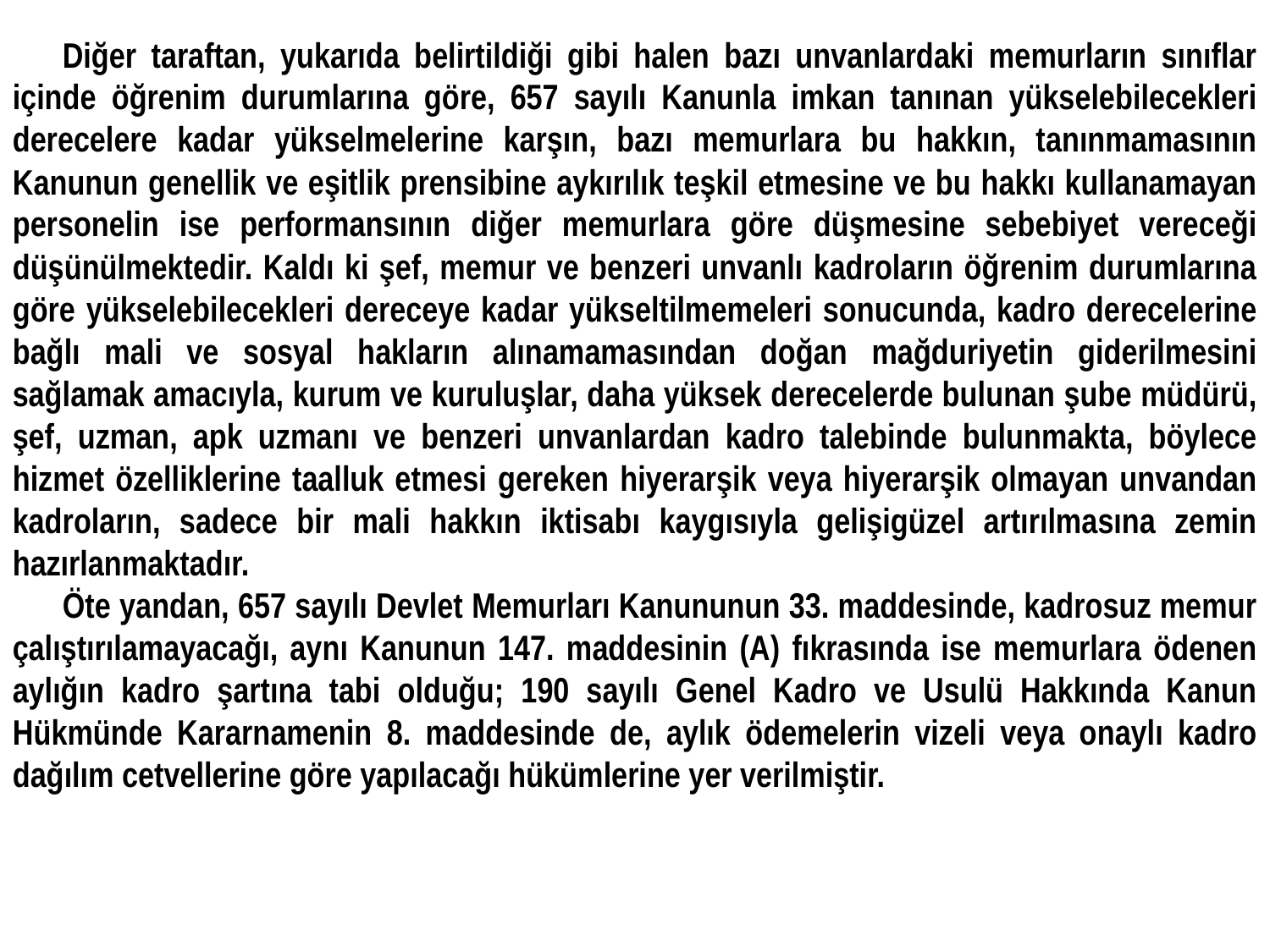

Diğer taraftan, yukarıda belirtildiği gibi halen bazı unvanlardaki memurların sınıflar içinde öğrenim durumlarına göre, 657 sayılı Kanunla imkan tanınan yükselebilecekleri derecelere kadar yükselmelerine karşın, bazı memurlara bu hakkın, tanınmamasının Kanunun genellik ve eşitlik prensibine aykırılık teşkil etmesine ve bu hakkı kullanamayan personelin ise performansının diğer memurlara göre düşmesine sebebiyet vereceği düşünülmektedir. Kaldı ki şef, memur ve benzeri unvanlı kadroların öğrenim durumlarına göre yükselebilecekleri dereceye kadar yükseltilmemeleri sonucunda, kadro derecelerine bağlı mali ve sosyal hakların alınamamasından doğan mağduriyetin giderilmesini sağlamak amacıyla, kurum ve kuruluşlar, daha yüksek derecelerde bulunan şube müdürü, şef, uzman, apk uzmanı ve benzeri unvanlardan kadro talebinde bulunmakta, böylece hizmet özelliklerine taalluk etmesi gereken hiyerarşik veya hiyerarşik olmayan unvandan kadroların, sadece bir mali hakkın iktisabı kaygısıyla gelişigüzel artırılmasına zemin hazırlanmaktadır.
Öte yandan, 657 sayılı Devlet Memurları Kanununun 33. maddesinde, kadrosuz memur çalıştırılamayacağı, aynı Kanunun 147. maddesinin (A) fıkrasında ise memurlara ödenen aylığın kadro şartına tabi olduğu; 190 sayılı Genel Kadro ve Usulü Hakkında Kanun Hükmünde Kararnamenin 8. maddesinde de, aylık ödemelerin vizeli veya onaylı kadro dağılım cetvellerine göre yapılacağı hükümlerine yer verilmiştir.